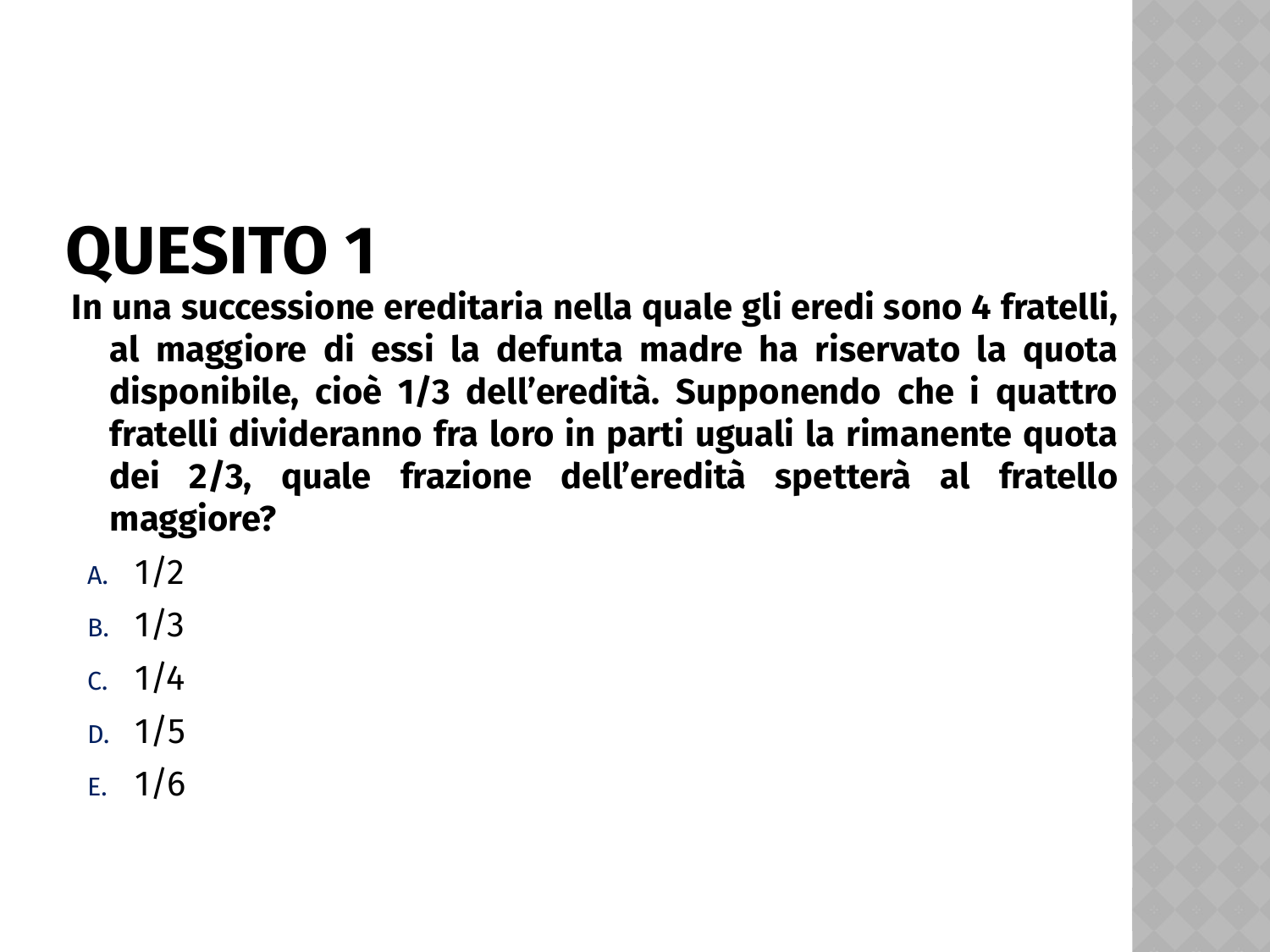

# Quesito 1
In una successione ereditaria nella quale gli eredi sono 4 fratelli, al maggiore di essi la defunta madre ha riservato la quota disponibile, cioè 1/3 dell’eredità. Supponendo che i quattro fratelli divideranno fra loro in parti uguali la rimanente quota dei 2/3, quale frazione dell’eredità spetterà al fratello maggiore?
1/2
1/3
1/4
1/5
1/6